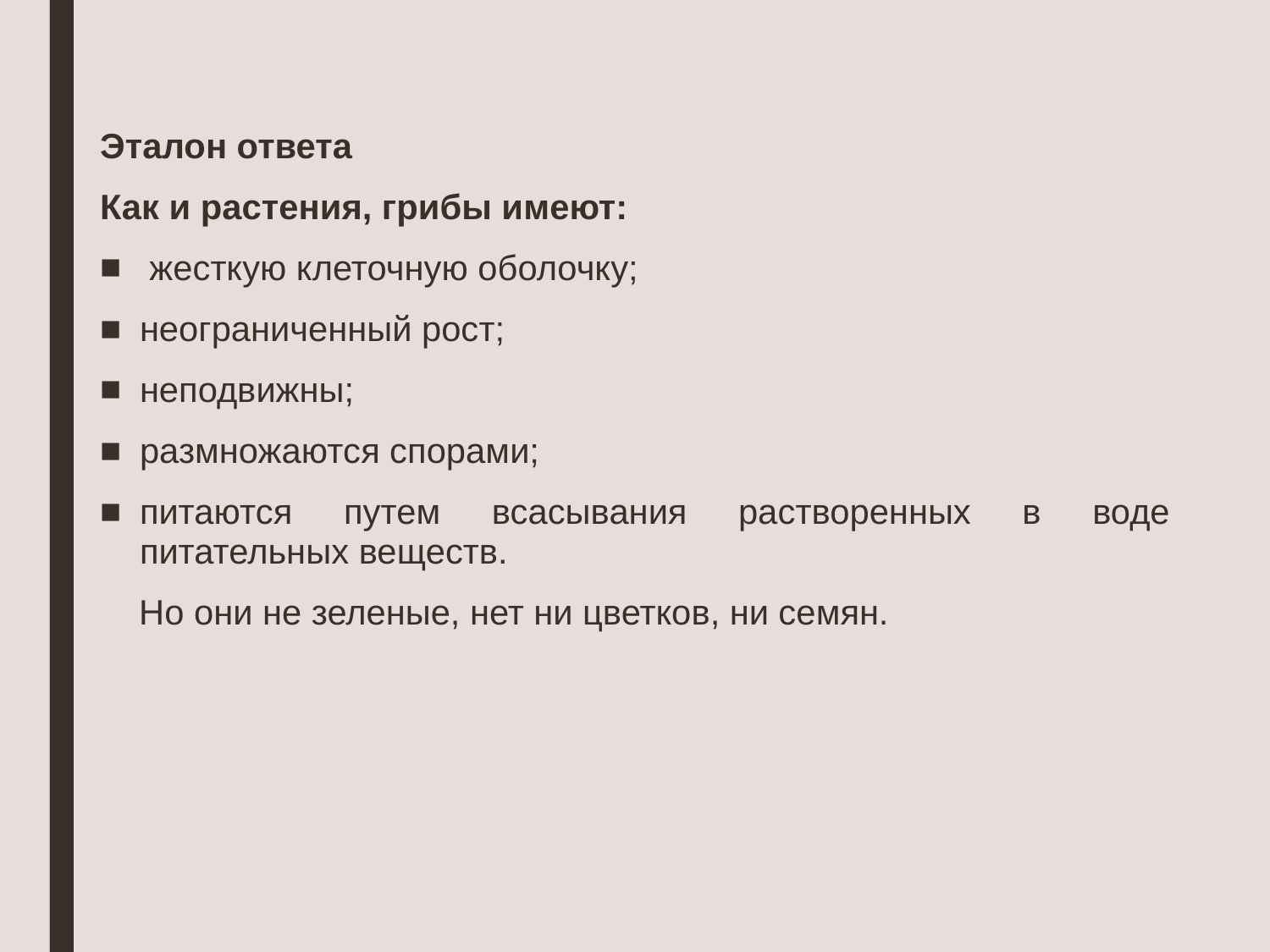

Эталон ответа
Как и растения, грибы имеют:
 жесткую клеточную оболочку;
неограниченный рост;
неподвижны;
размножаются спорами;
питаются путем всасывания растворенных в воде питательных веществ.
    Но они не зеленые, нет ни цветков, ни семян.